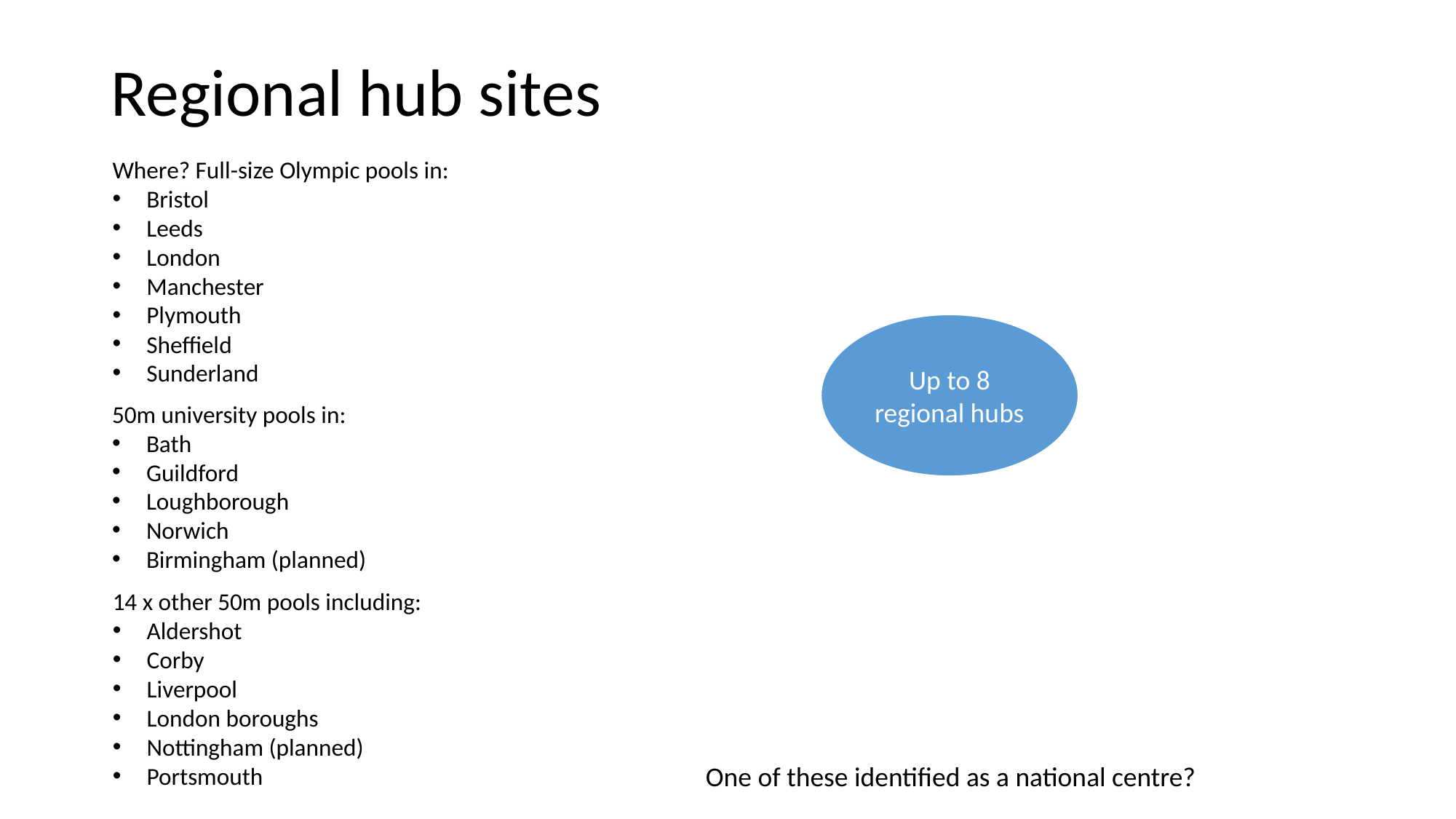

# Regional hub sites
Up to 8 regional hubs
Olympic pool
Where? Full-size Olympic pools in:
Bristol
Leeds
London
Manchester
Plymouth
Sheffield
Sunderland
50m university pools in:
Bath
Guildford
Loughborough
Norwich
Birmingham (planned)
14 x other 50m pools including:
Aldershot
Corby
Liverpool
London boroughs
Nottingham (planned)
Portsmouth
One of these identified as a national centre?